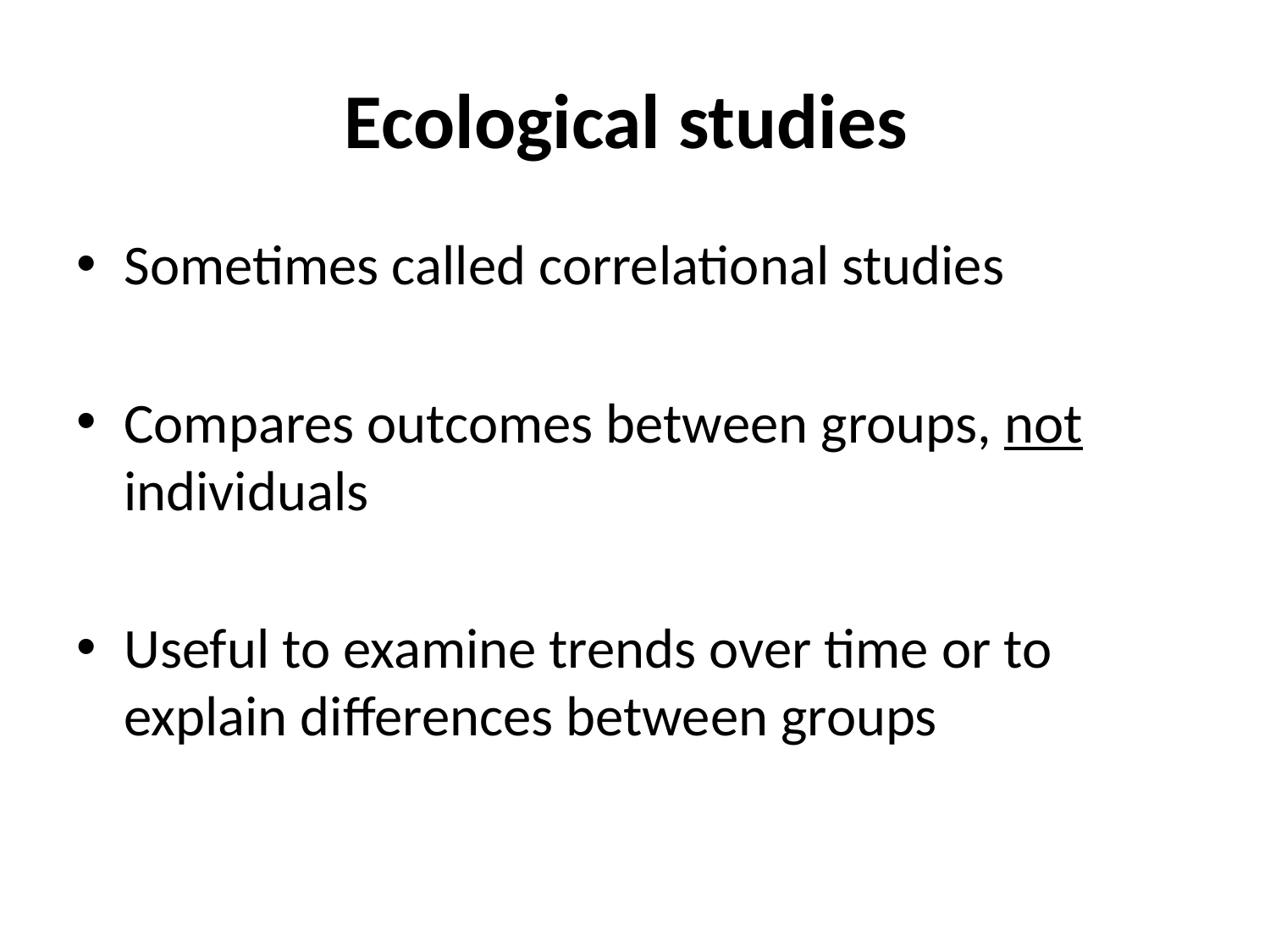

# Ecological studies
Sometimes called correlational studies

Compares outcomes between groups, not individuals

Useful to examine trends over time or to explain differences between groups